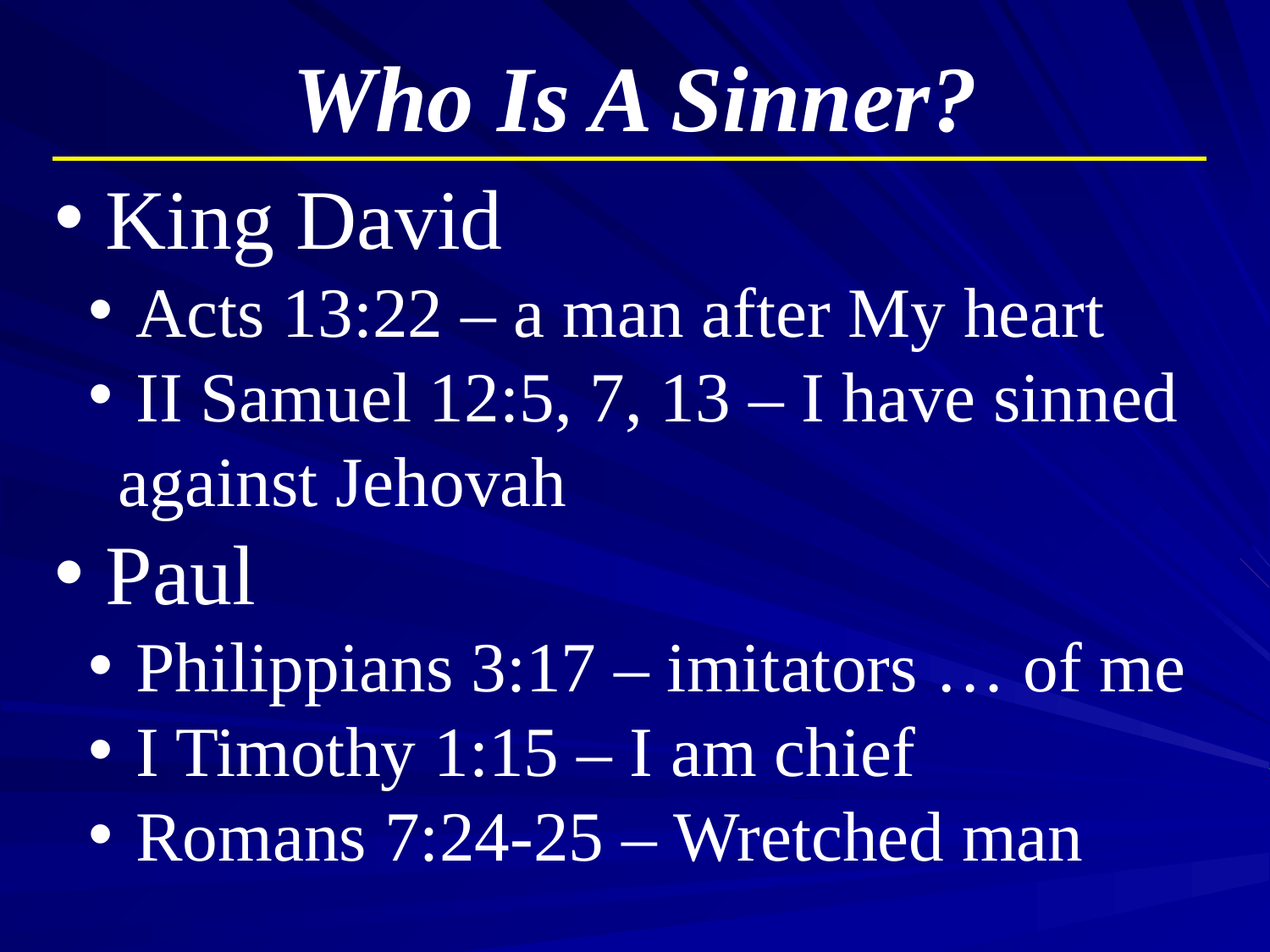

Who Is A Sinner?
 King David
 Acts 13:22 – a man after My heart
 II Samuel 12:5, 7, 13 – I have sinned against Jehovah
 Paul
 Philippians 3:17 – imitators … of me
 I Timothy 1:15 – I am chief
 Romans 7:24-25 – Wretched man